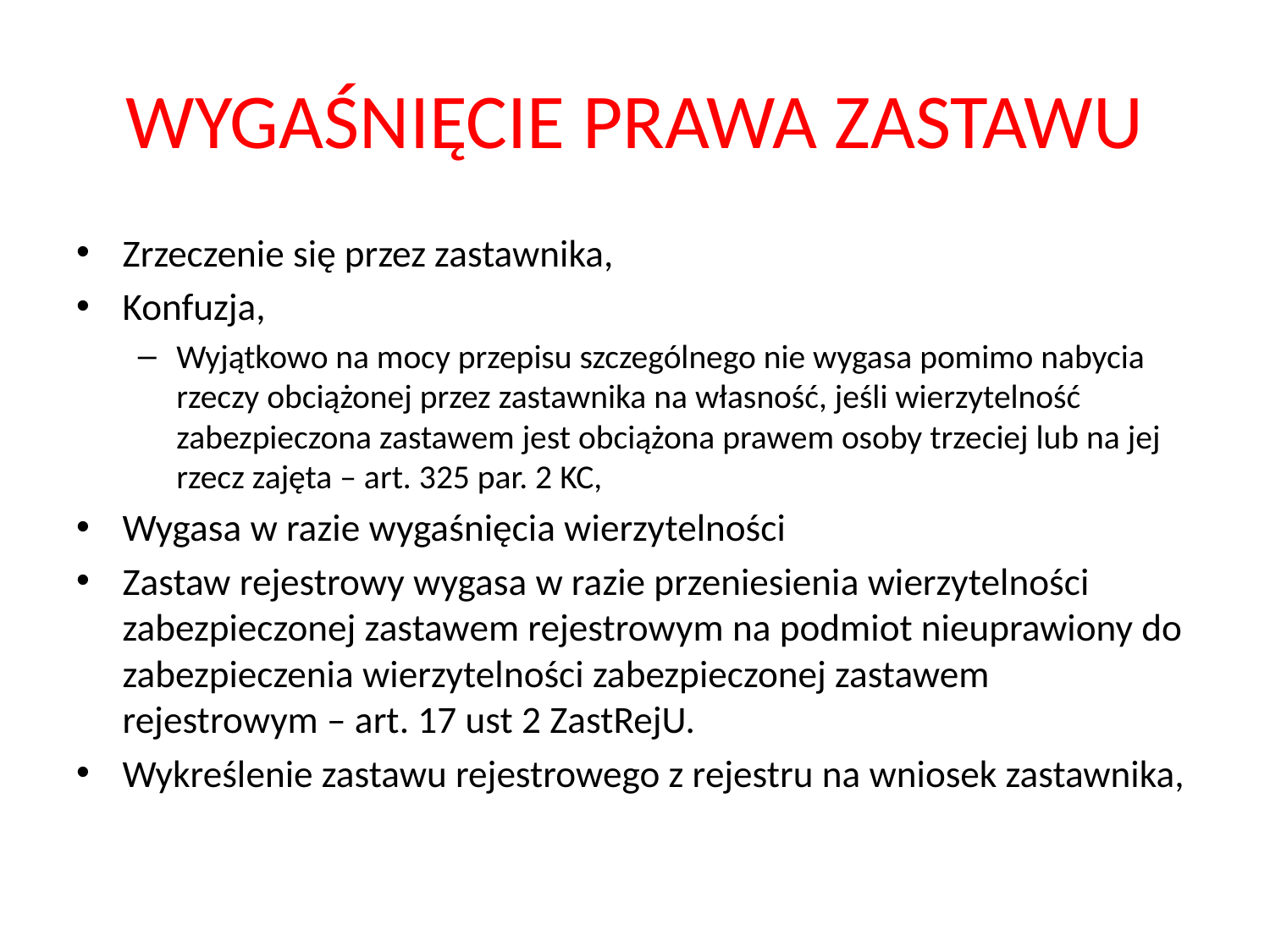

# WYGAŚNIĘCIE PRAWA ZASTAWU
Zrzeczenie się przez zastawnika,
Konfuzja,
Wyjątkowo na mocy przepisu szczególnego nie wygasa pomimo nabycia rzeczy obciążonej przez zastawnika na własność, jeśli wierzytelność zabezpieczona zastawem jest obciążona prawem osoby trzeciej lub na jej rzecz zajęta – art. 325 par. 2 KC,
Wygasa w razie wygaśnięcia wierzytelności
Zastaw rejestrowy wygasa w razie przeniesienia wierzytelności zabezpieczonej zastawem rejestrowym na podmiot nieuprawiony do zabezpieczenia wierzytelności zabezpieczonej zastawem rejestrowym – art. 17 ust 2 ZastRejU.
Wykreślenie zastawu rejestrowego z rejestru na wniosek zastawnika,